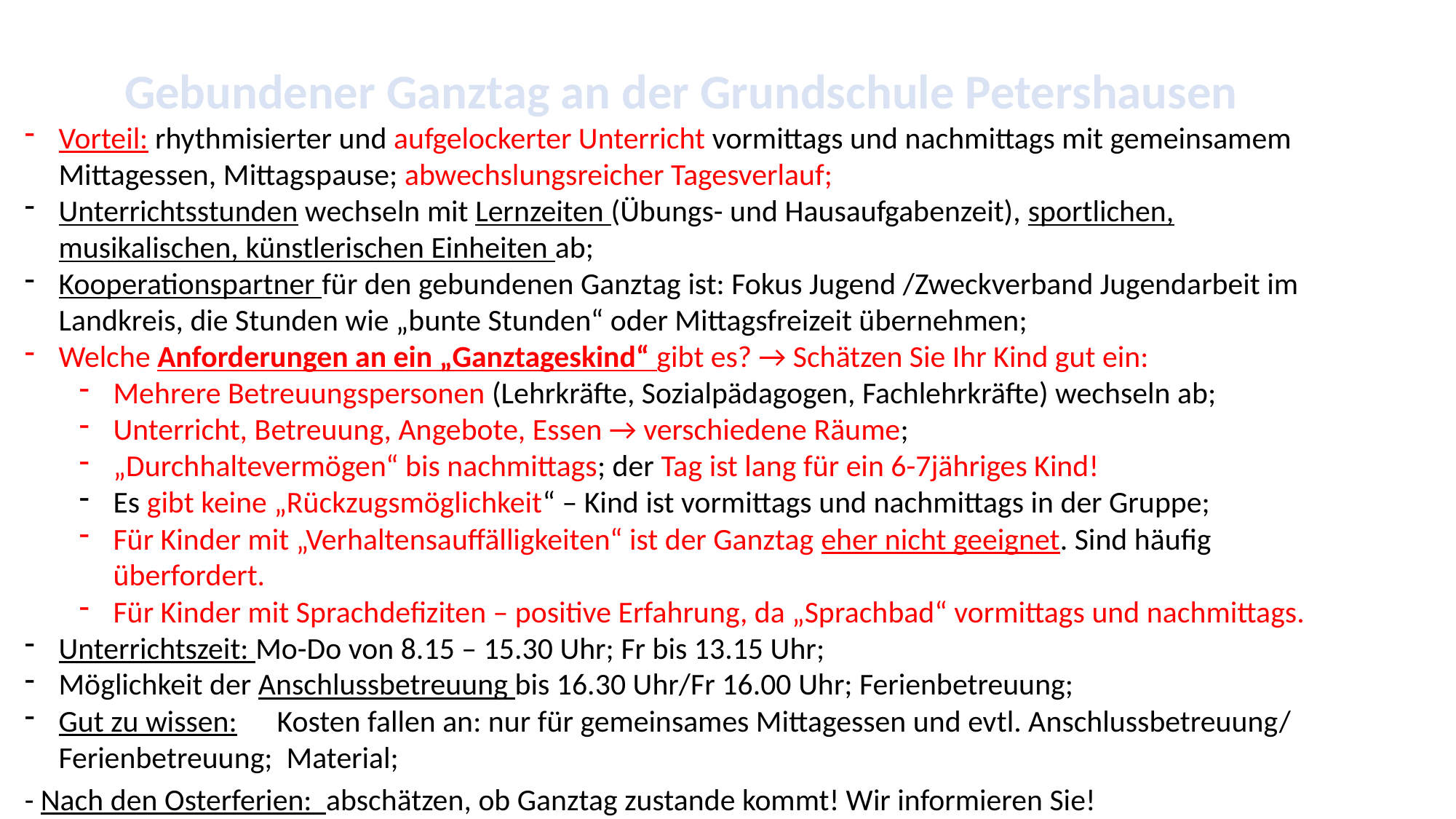

Gebundener Ganztag an der Grundschule Petershausen
Vorteil: rhythmisierter und aufgelockerter Unterricht vormittags und nachmittags mit gemeinsamem Mittagessen, Mittagspause; abwechslungsreicher Tagesverlauf;
Unterrichtsstunden wechseln mit Lernzeiten (Übungs- und Hausaufgabenzeit), sportlichen, musikalischen, künstlerischen Einheiten ab;
Kooperationspartner für den gebundenen Ganztag ist: Fokus Jugend /Zweckverband Jugendarbeit im Landkreis, die Stunden wie „bunte Stunden“ oder Mittagsfreizeit übernehmen;
Welche Anforderungen an ein „Ganztageskind“ gibt es? → Schätzen Sie Ihr Kind gut ein:
Mehrere Betreuungspersonen (Lehrkräfte, Sozialpädagogen, Fachlehrkräfte) wechseln ab;
Unterricht, Betreuung, Angebote, Essen → verschiedene Räume;
„Durchhaltevermögen“ bis nachmittags; der Tag ist lang für ein 6-7jähriges Kind!
Es gibt keine „Rückzugsmöglichkeit“ – Kind ist vormittags und nachmittags in der Gruppe;
Für Kinder mit „Verhaltensauffälligkeiten“ ist der Ganztag eher nicht geeignet. Sind häufig überfordert.
Für Kinder mit Sprachdefiziten – positive Erfahrung, da „Sprachbad“ vormittags und nachmittags.
Unterrichtszeit: Mo-Do von 8.15 – 15.30 Uhr; Fr bis 13.15 Uhr;
Möglichkeit der Anschlussbetreuung bis 16.30 Uhr/Fr 16.00 Uhr; Ferienbetreuung;
Gut zu wissen:	Kosten fallen an: nur für gemeinsames Mittagessen und evtl. Anschlussbetreuung/ Ferienbetreuung;  Material;
- Nach den Osterferien:  abschätzen, ob Ganztag zustande kommt! Wir informieren Sie!